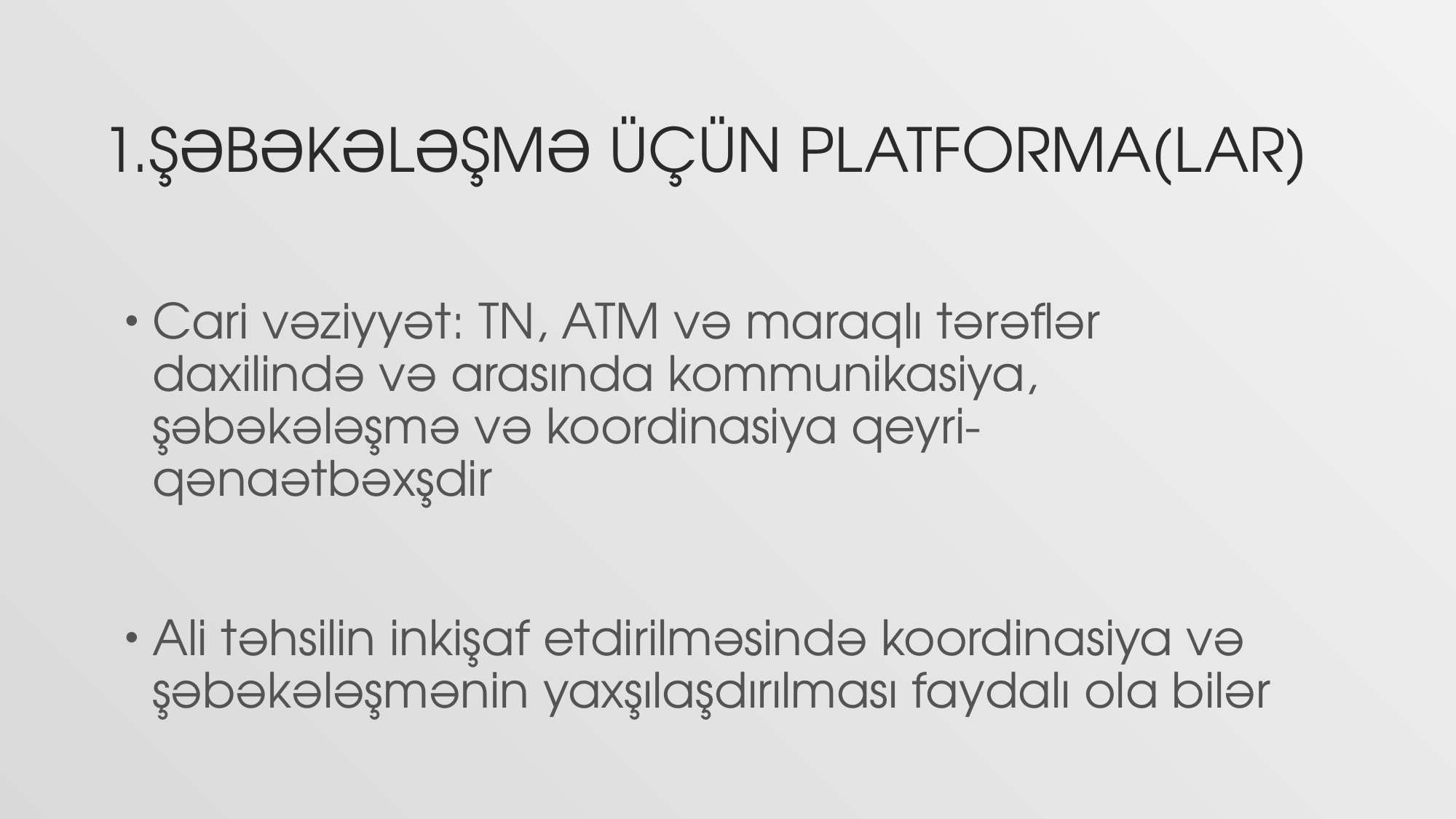

# 1.şəbəkələşmə üçün platforma(lar)

Cari vəziyyət: TN, ATM və maraqlı tərəflər daxilində və arasında kommunikasiya, şəbəkələşmə və koordinasiya qeyri-qənaətbəxşdir

Ali təhsilin inkişaf etdirilməsində koordinasiya və şəbəkələşmənin yaxşılaşdırılması faydalı ola bilər